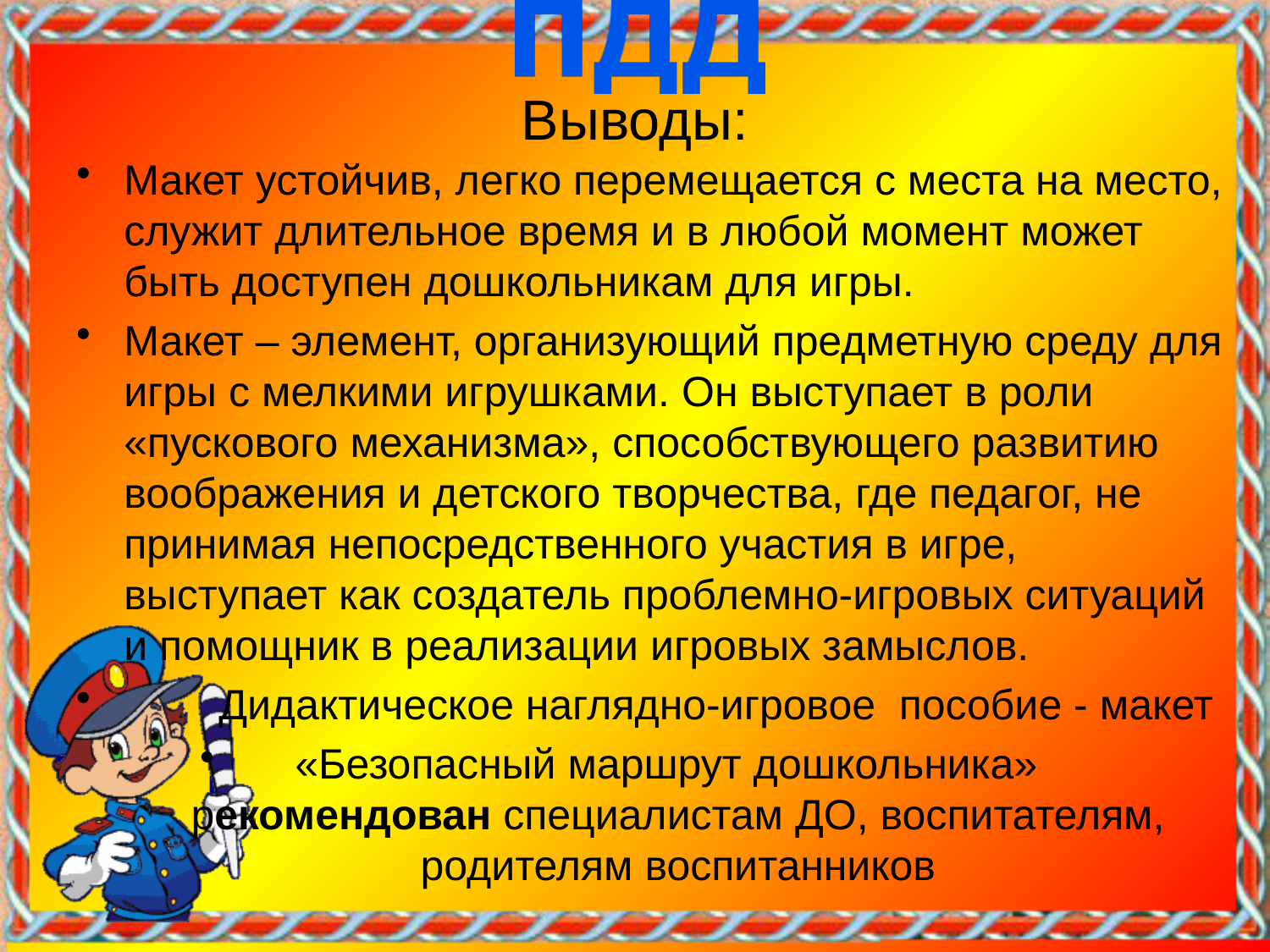

# Выводы:
Макет устойчив, легко перемещается с места на место, служит длительное время и в любой момент может быть доступен дошкольникам для игры.
Макет – элемент, организующий предметную среду для игры с мелкими игрушками. Он выступает в роли «пускового механизма», способствующего развитию воображения и детского творчества, где педагог, не принимая непосредственного участия в игре, выступает как создатель проблемно-игровых ситуаций и помощник в реализации игровых замыслов.
        Дидактическое наглядно-игровое  пособие - макет
    «Безопасный маршрут дошкольника»       рекомендован специалистам ДО, воспитателям, родителям воспитанников